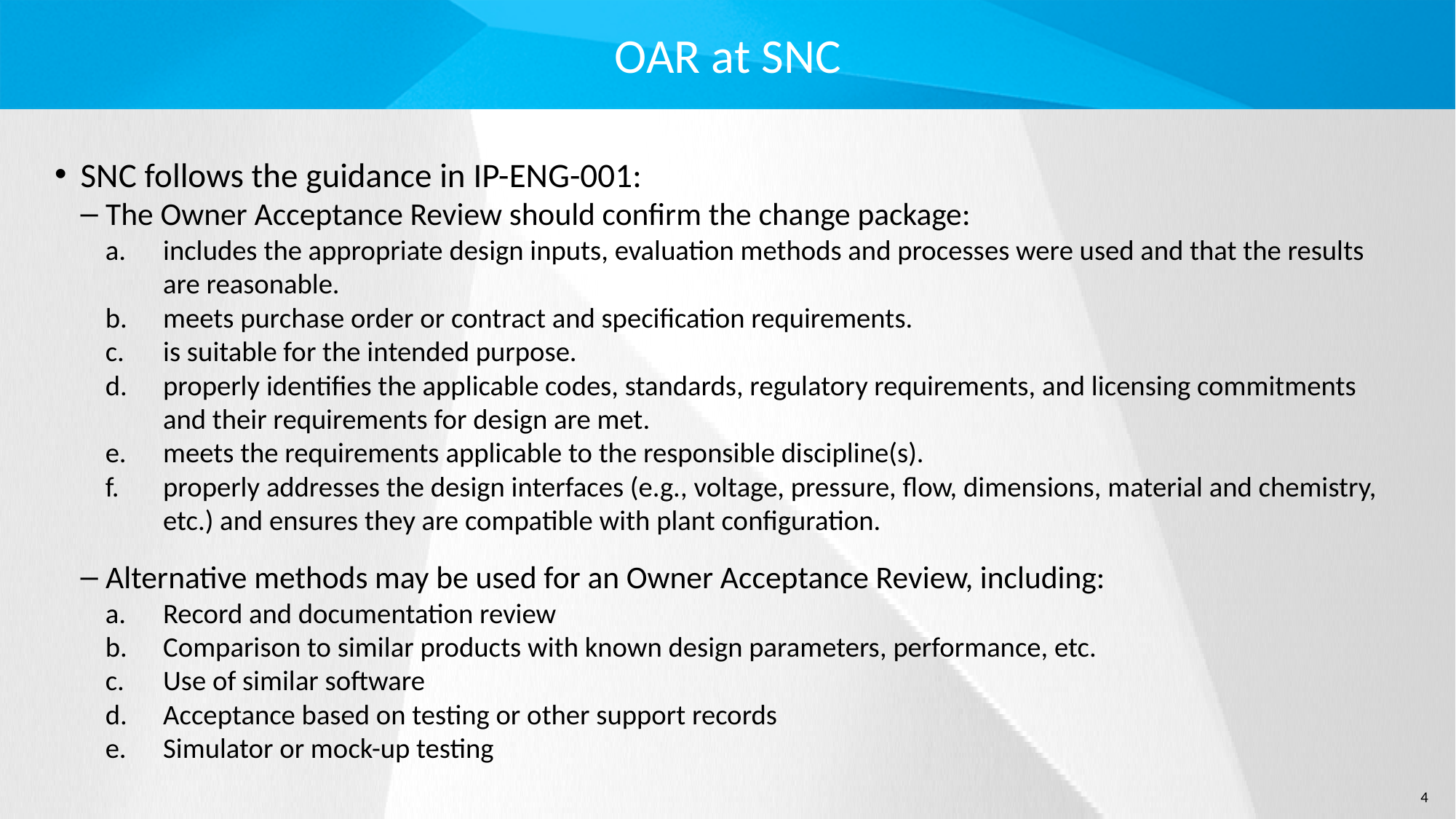

# OAR at SNC
SNC follows the guidance in IP-ENG-001:
The Owner Acceptance Review should confirm the change package:
includes the appropriate design inputs, evaluation methods and processes were used and that the results are reasonable.
meets purchase order or contract and specification requirements.
is suitable for the intended purpose.
properly identifies the applicable codes, standards, regulatory requirements, and licensing commitments and their requirements for design are met.
meets the requirements applicable to the responsible discipline(s).
properly addresses the design interfaces (e.g., voltage, pressure, flow, dimensions, material and chemistry, etc.) and ensures they are compatible with plant configuration.

Alternative methods may be used for an Owner Acceptance Review, including:
Record and documentation review
Comparison to similar products with known design parameters, performance, etc.
Use of similar software
Acceptance based on testing or other support records
Simulator or mock-up testing

4